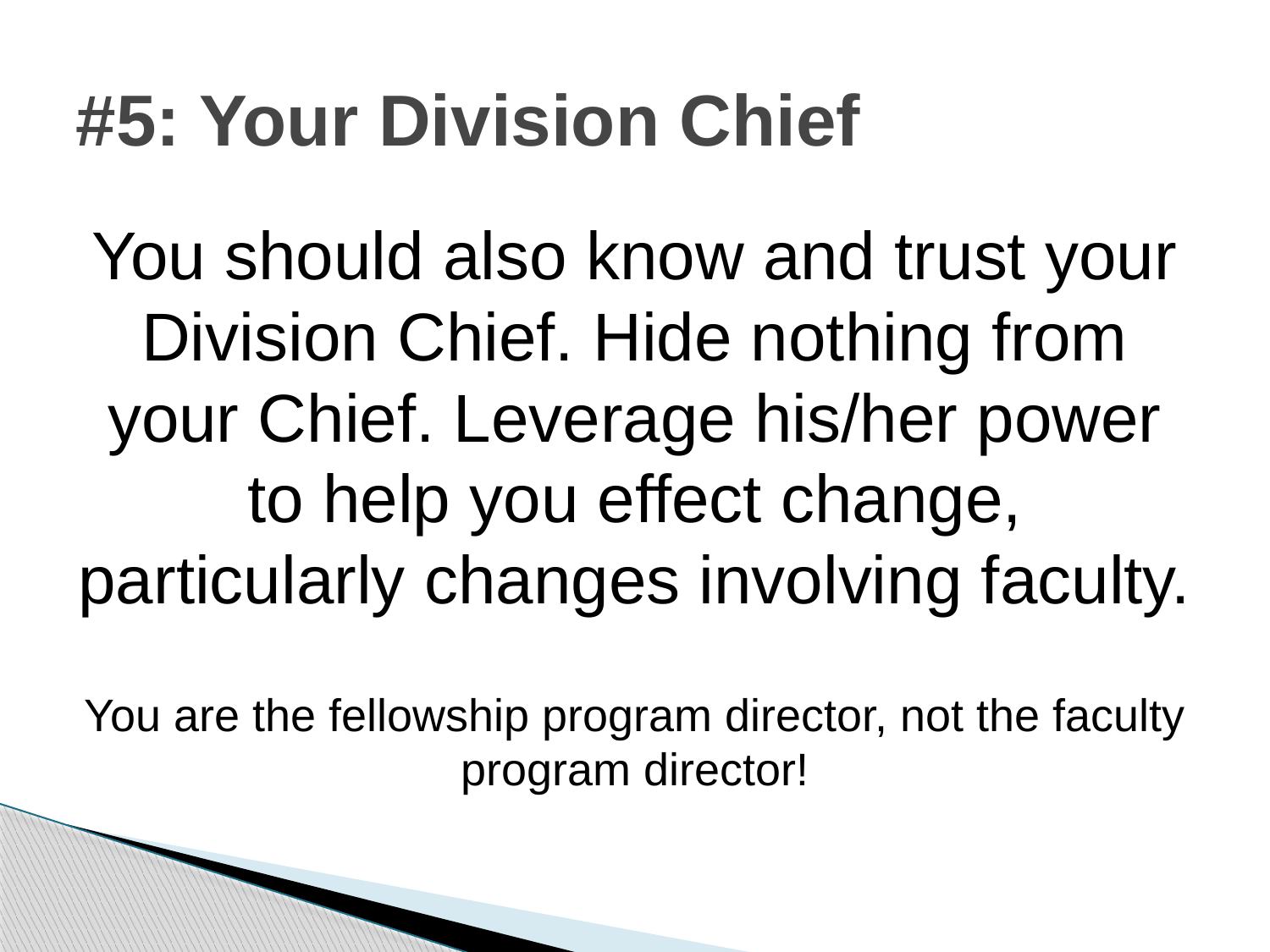

# #5: Your Division Chief
You should also know and trust your Division Chief. Hide nothing from your Chief. Leverage his/her power to help you effect change, particularly changes involving faculty.

You are the fellowship program director, not the faculty program director!